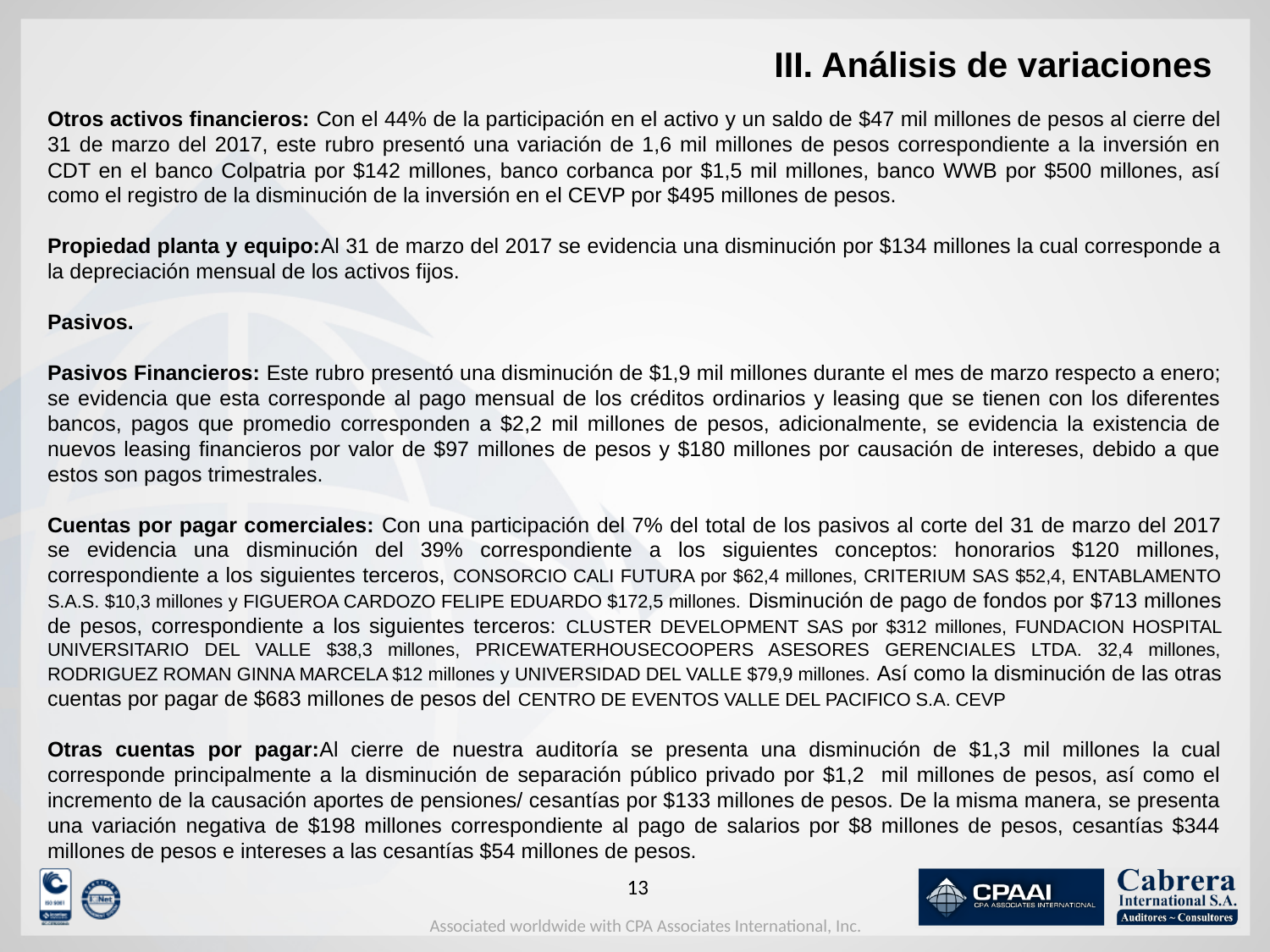

# III. Análisis de variaciones
Otros activos financieros: Con el 44% de la participación en el activo y un saldo de $47 mil millones de pesos al cierre del 31 de marzo del 2017, este rubro presentó una variación de 1,6 mil millones de pesos correspondiente a la inversión en CDT en el banco Colpatria por $142 millones, banco corbanca por $1,5 mil millones, banco WWB por $500 millones, así como el registro de la disminución de la inversión en el CEVP por $495 millones de pesos.

Propiedad planta y equipo:Al 31 de marzo del 2017 se evidencia una disminución por $134 millones la cual corresponde a la depreciación mensual de los activos fijos.

Pasivos.

Pasivos Financieros: Este rubro presentó una disminución de $1,9 mil millones durante el mes de marzo respecto a enero; se evidencia que esta corresponde al pago mensual de los créditos ordinarios y leasing que se tienen con los diferentes bancos, pagos que promedio corresponden a $2,2 mil millones de pesos, adicionalmente, se evidencia la existencia de nuevos leasing financieros por valor de $97 millones de pesos y $180 millones por causación de intereses, debido a que estos son pagos trimestrales.

Cuentas por pagar comerciales: Con una participación del 7% del total de los pasivos al corte del 31 de marzo del 2017 se evidencia una disminución del 39% correspondiente a los siguientes conceptos: honorarios $120 millones, correspondiente a los siguientes terceros, CONSORCIO CALI FUTURA por $62,4 millones, CRITERIUM SAS $52,4, ENTABLAMENTO S.A.S. $10,3 millones y FIGUEROA CARDOZO FELIPE EDUARDO $172,5 millones. Disminución de pago de fondos por $713 millones de pesos, correspondiente a los siguientes terceros: CLUSTER DEVELOPMENT SAS por $312 millones, FUNDACION HOSPITAL UNIVERSITARIO DEL VALLE $38,3 millones, PRICEWATERHOUSECOOPERS ASESORES GERENCIALES LTDA. 32,4 millones, RODRIGUEZ ROMAN GINNA MARCELA $12 millones y UNIVERSIDAD DEL VALLE $79,9 millones. Así como la disminución de las otras cuentas por pagar de $683 millones de pesos del CENTRO DE EVENTOS VALLE DEL PACIFICO S.A. CEVP

Otras cuentas por pagar:Al cierre de nuestra auditoría se presenta una disminución de $1,3 mil millones la cual corresponde principalmente a la disminución de separación público privado por $1,2  mil millones de pesos, así como el incremento de la causación aportes de pensiones/ cesantías por $133 millones de pesos. De la misma manera, se presenta una variación negativa de $198 millones correspondiente al pago de salarios por $8 millones de pesos, cesantías $344 millones de pesos e intereses a las cesantías $54 millones de pesos.

13